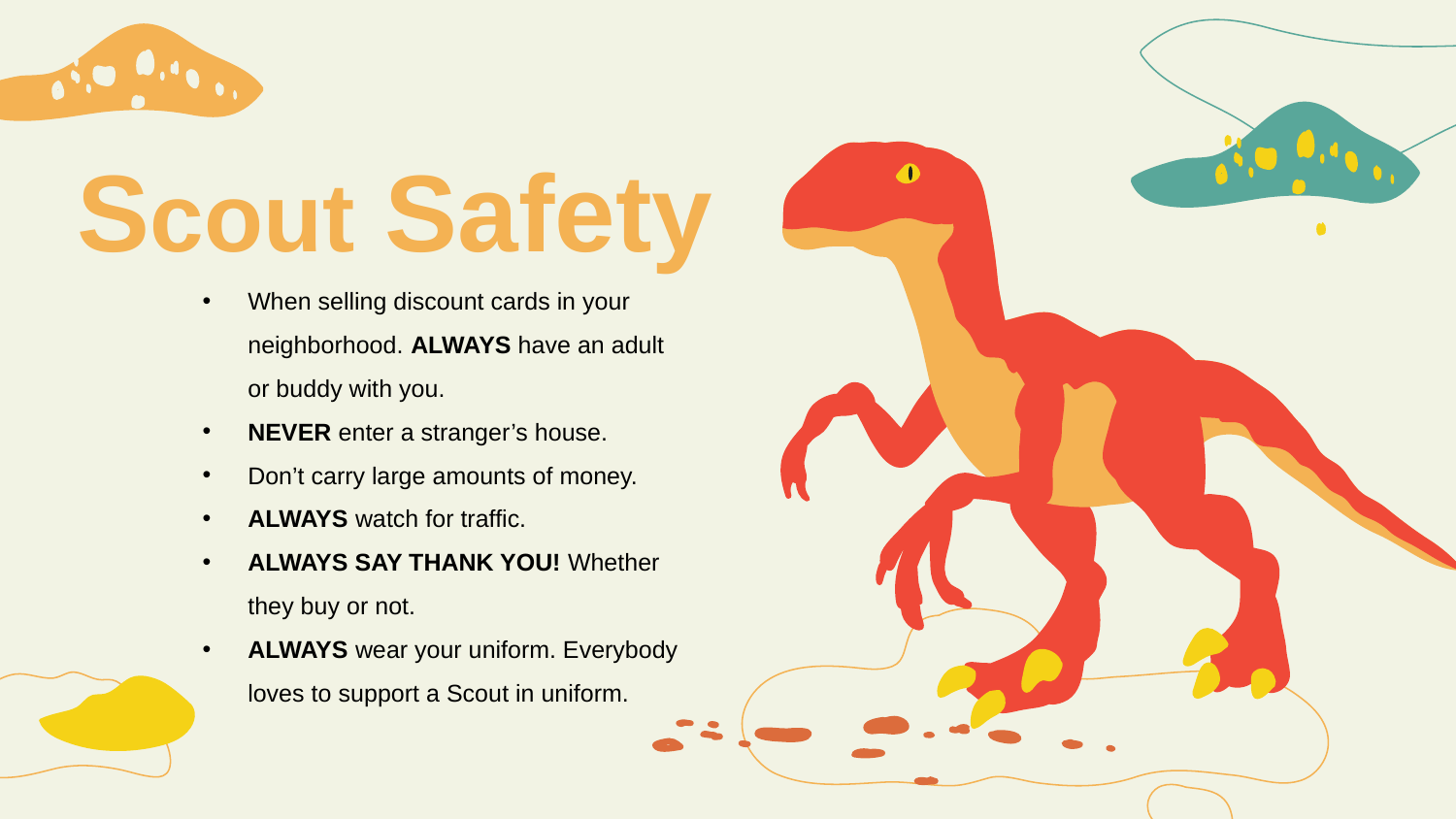

Scout Safety

When selling discount cards in your neighborhood. ALWAYS have an adult or buddy with you.
NEVER enter a stranger’s house.
Don’t carry large amounts of money.
ALWAYS watch for traffic.
ALWAYS SAY THANK YOU! Whether they buy or not.
ALWAYS wear your uniform. Everybody loves to support a Scout in uniform.